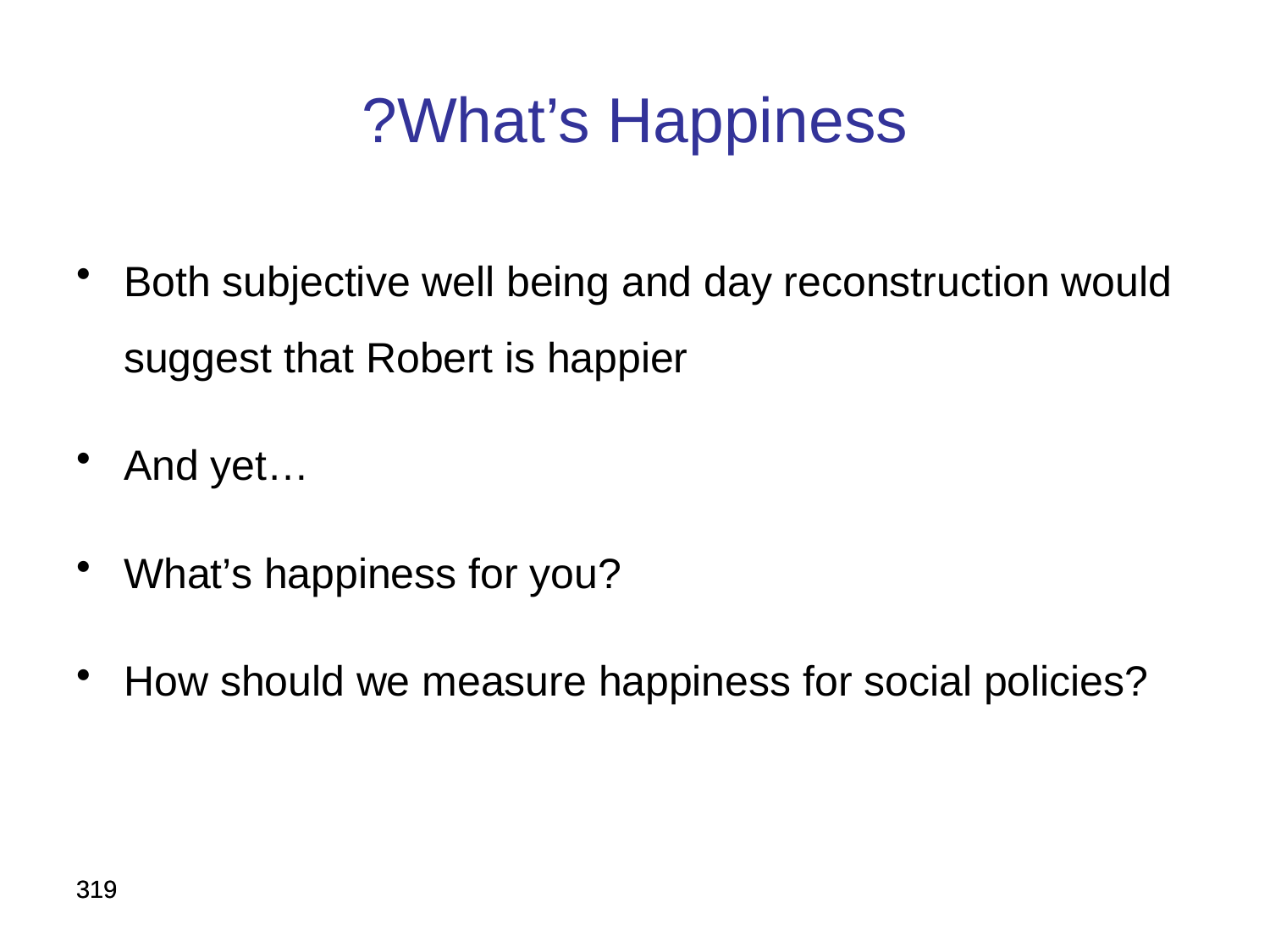

What’s Happiness?
Both subjective well being and day reconstruction would suggest that Robert is happier

And yet…

What’s happiness for you?

How should we measure happiness for social policies?
319
319